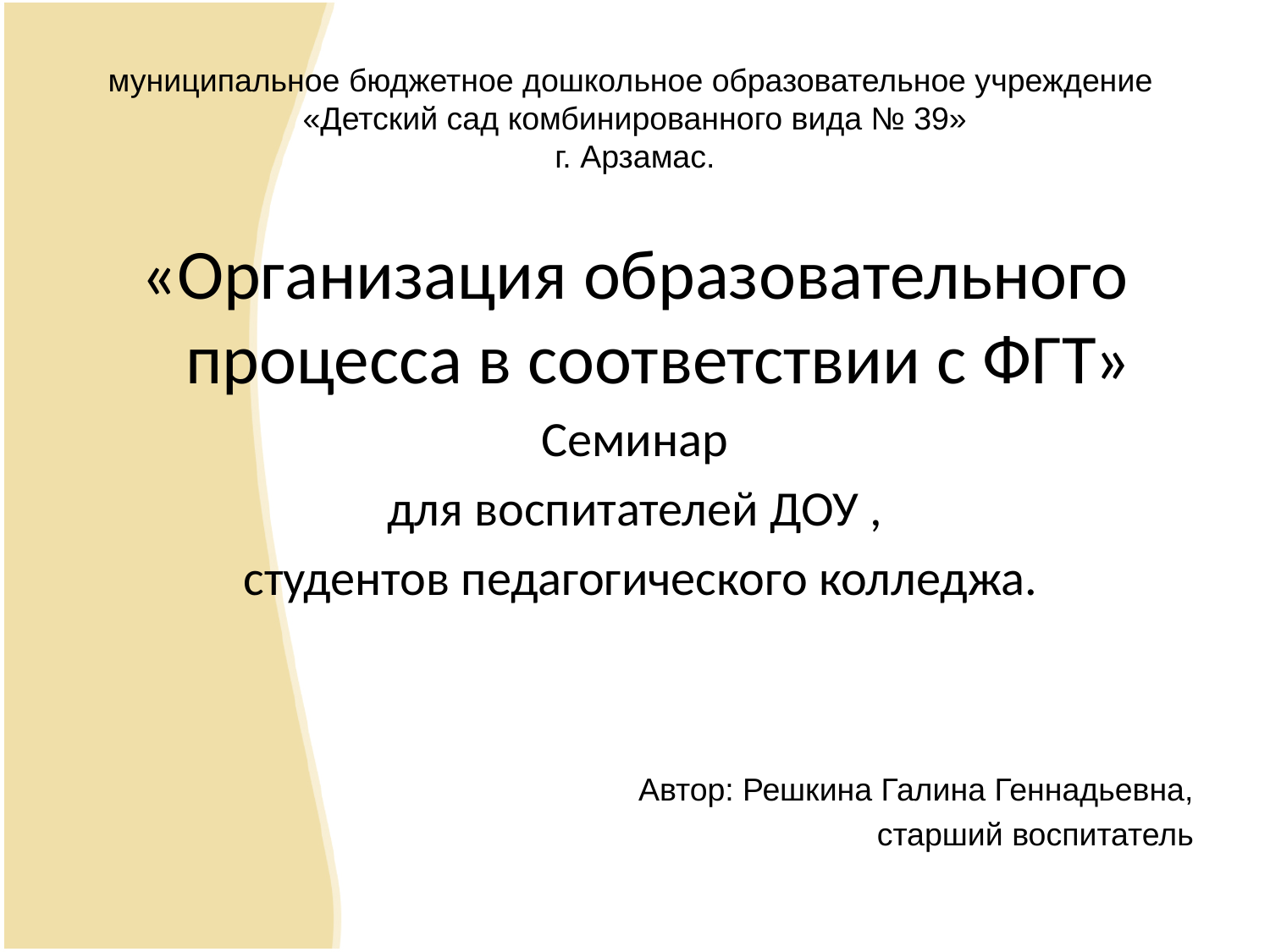

# муниципальное бюджетное дошкольное образовательное учреждение  «Детский сад комбинированного вида № 39» г. Арзамас.
«Организация образовательного процесса в соответствии с ФГТ»
Семинар
для воспитателей ДОУ ,
 студентов педагогического колледжа.

Автор: Решкина Галина Геннадьевна,
старший воспитатель